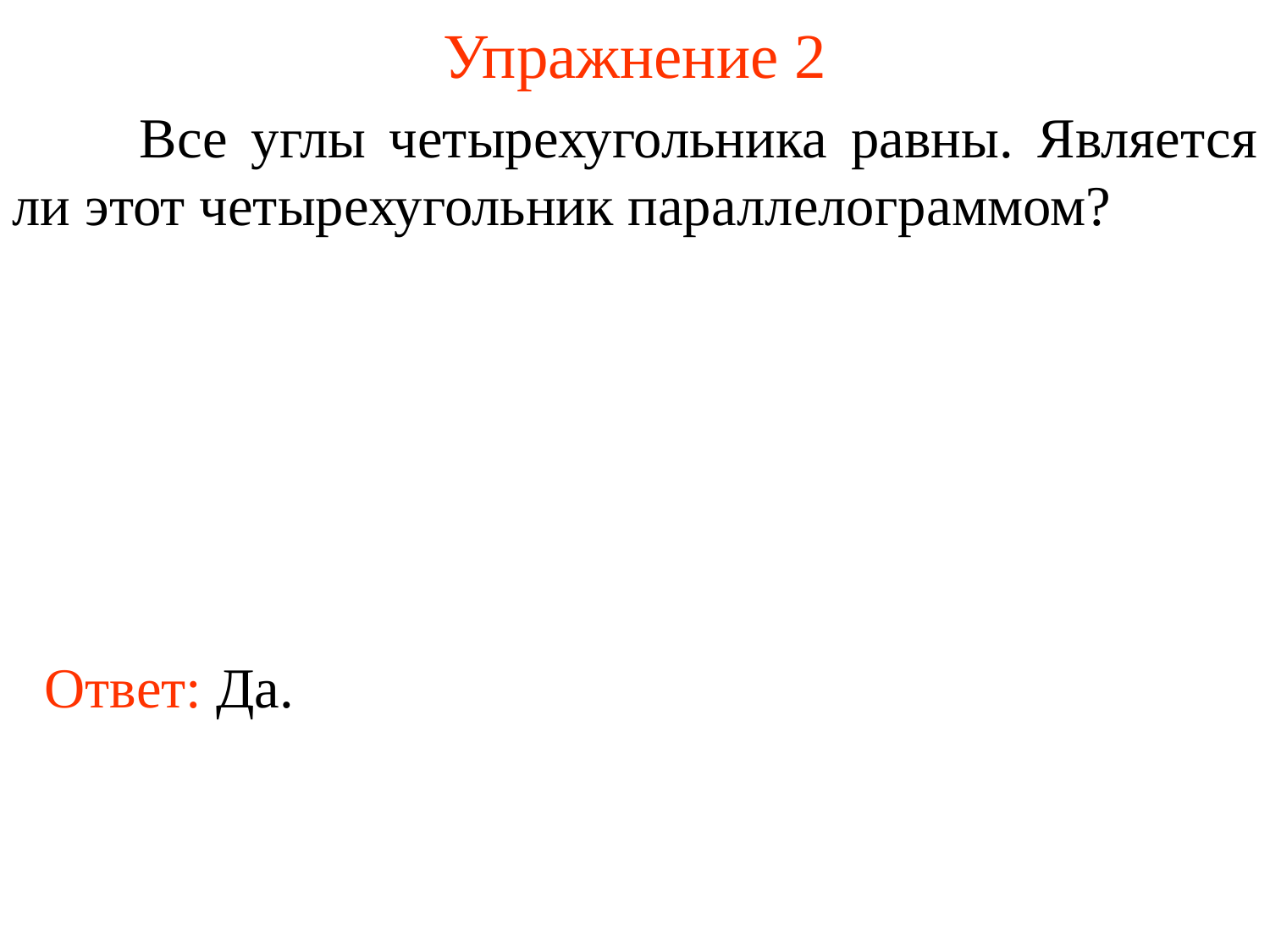

# Упражнение 2
	Все углы четырехугольника равны. Является ли этот четырехугольник параллелограммом?
Ответ: Да.